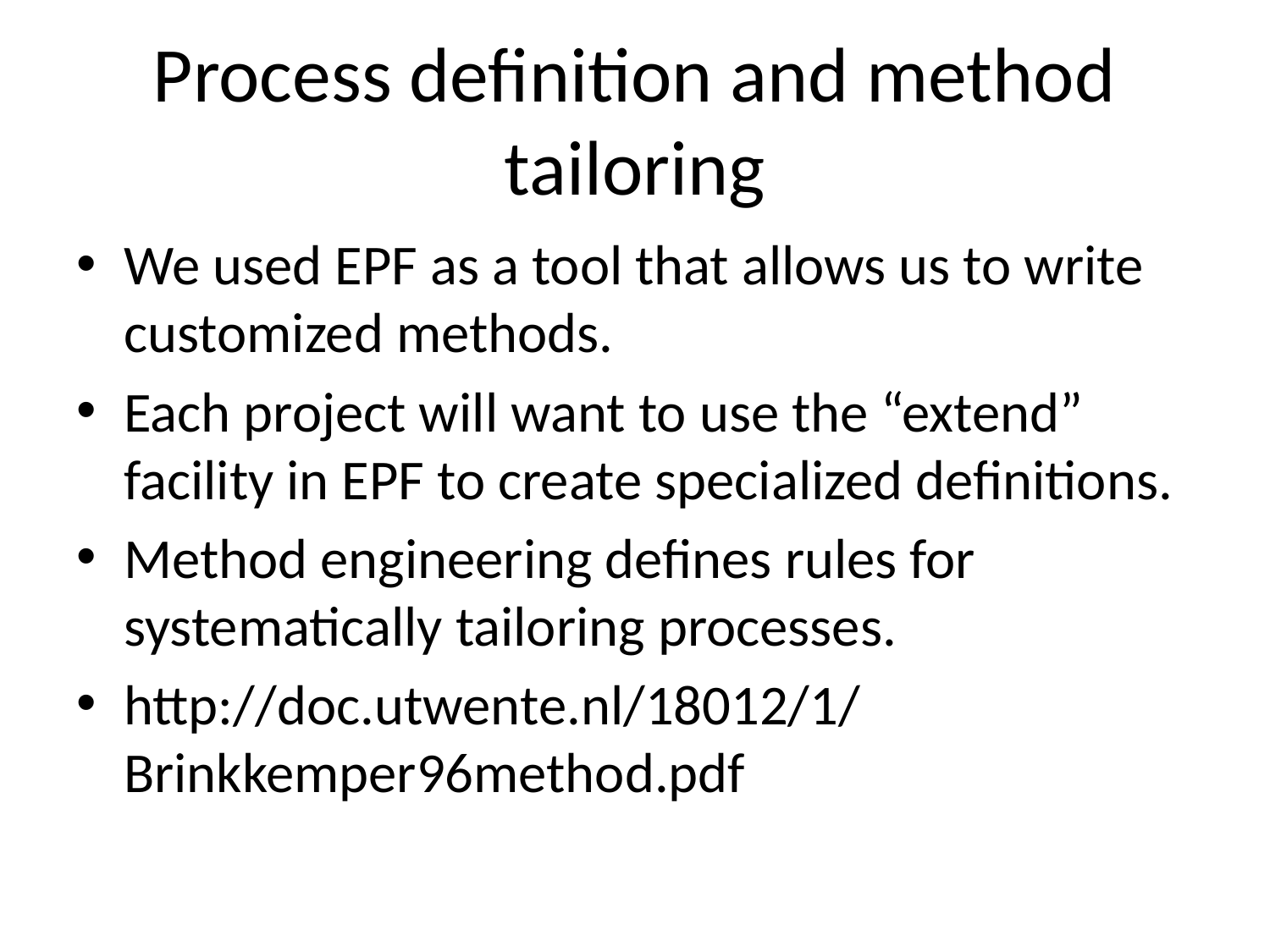

# Process definition and method tailoring
We used EPF as a tool that allows us to write customized methods.
Each project will want to use the “extend” facility in EPF to create specialized definitions.
Method engineering defines rules for systematically tailoring processes.
http://doc.utwente.nl/18012/1/Brinkkemper96method.pdf